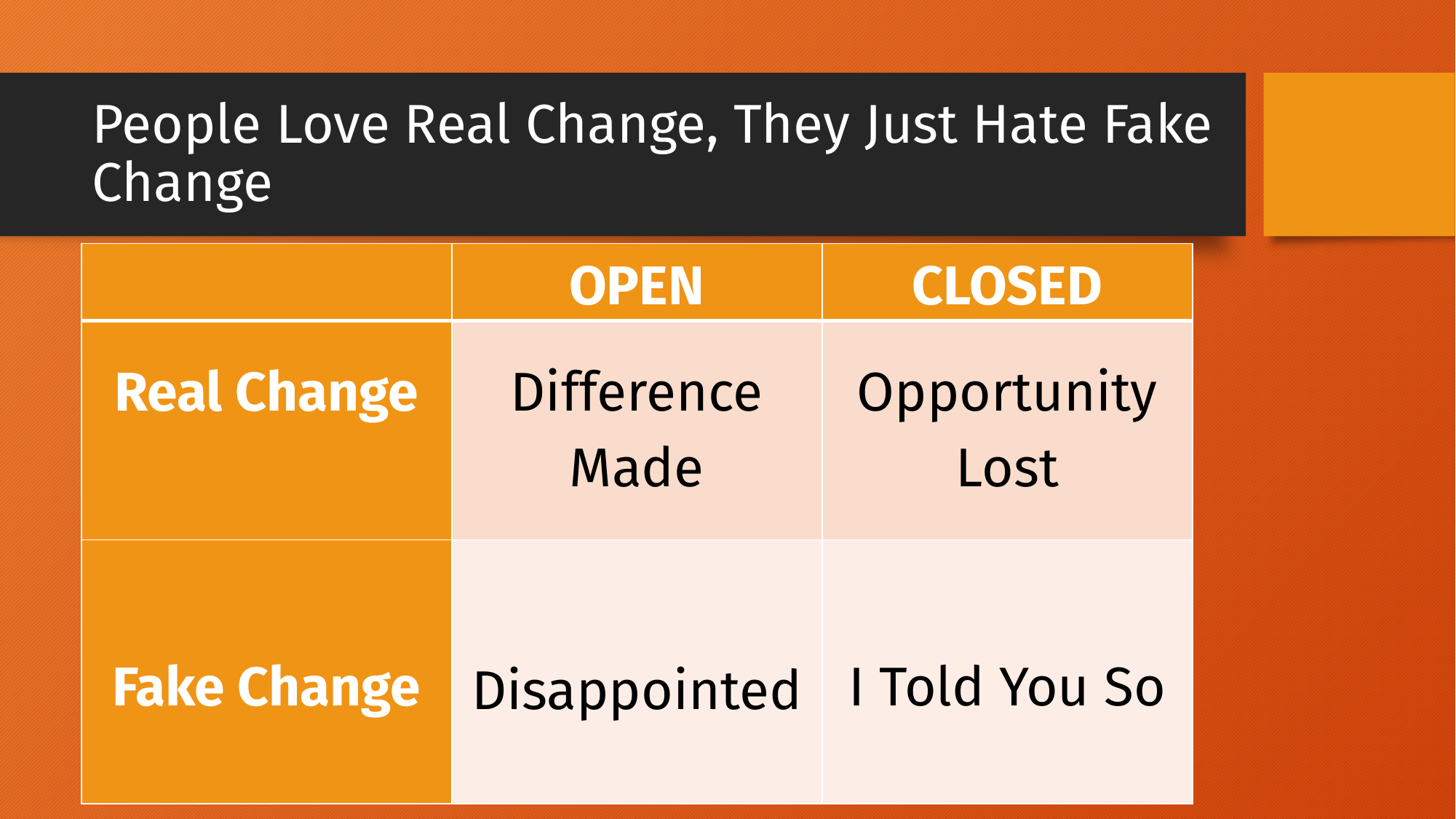

# People Love Real Change, They Just Hate Fake Change
|  | OPEN | CLOSED |
| --- | --- | --- |
| Real Change | Difference Made | Opportunity Lost |
| Fake Change | Disappointed | I Told You So |